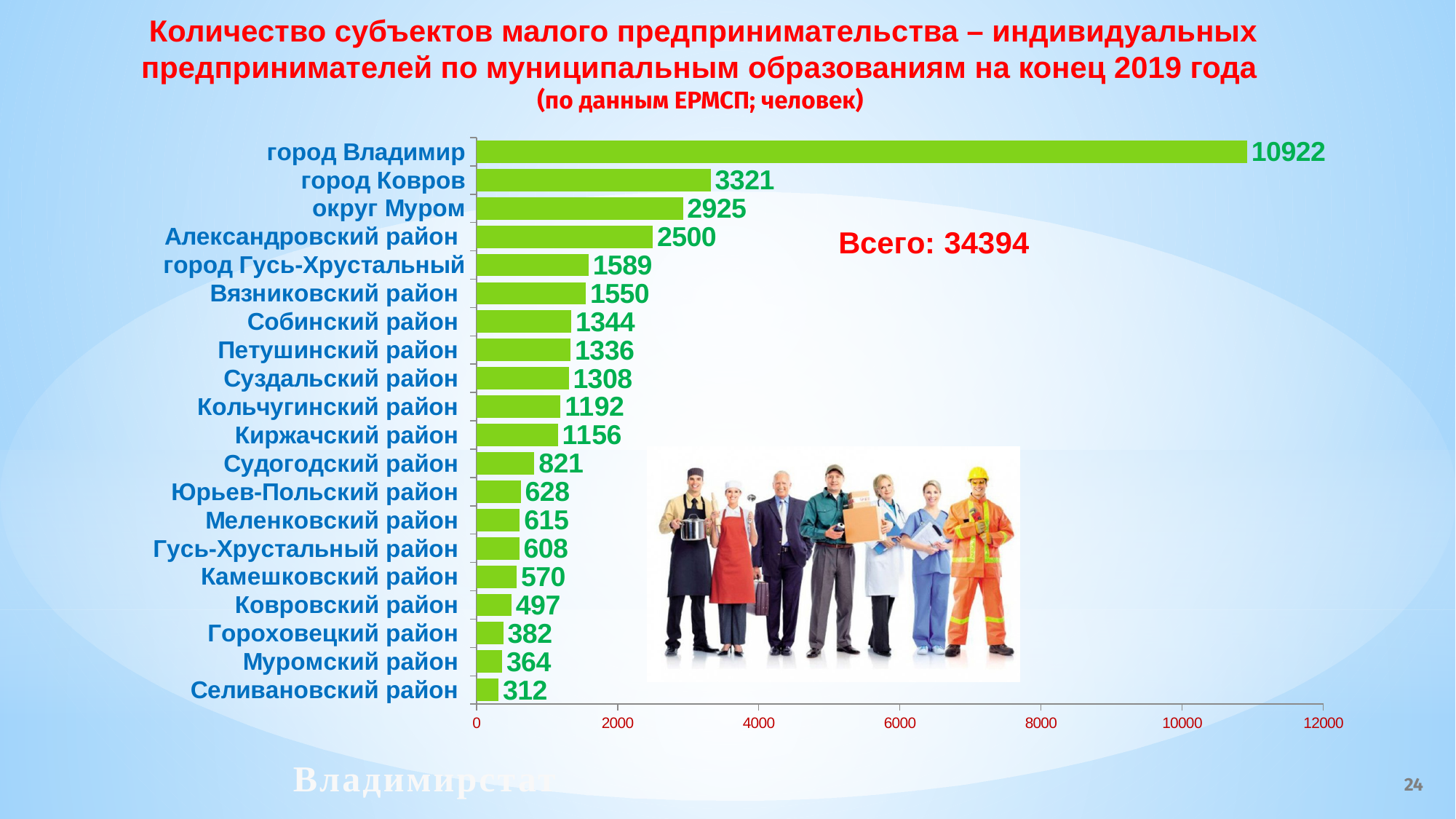

Количество субъектов малого предпринимательства – индивидуальных предпринимателей по муниципальным образованиям на конец 2019 года
(по данным ЕРМСП; человек)

### Chart

| Category |  |
|---|---|
| Селивановский район  | 312.0 |
| Муромский район  | 364.0 |
| Гороховецкий район  | 382.0 |
| Ковровский район  | 497.0 |
| Камешковский район  | 570.0 |
| Гусь-Хрустальный район  | 608.0 |
| Меленковский район  | 615.0 |
| Юрьев-Польский район  | 628.0 |
| Судогодский район  | 821.0 |
| Киржачский район  | 1156.0 |
| Кольчугинский район  | 1192.0 |
| Суздальский район  | 1308.0 |
| Петушинский район  | 1336.0 |
| Собинский район  | 1344.0 |
| Вязниковский район  | 1550.0 |
| город Гусь-Хрустальный | 1589.0 |
| Александровский район  | 2500.0 |
| округ Муром | 2925.0 |
| город Ковров | 3321.0 |
| город Владимир | 10922.0 |
Владимирстат
24